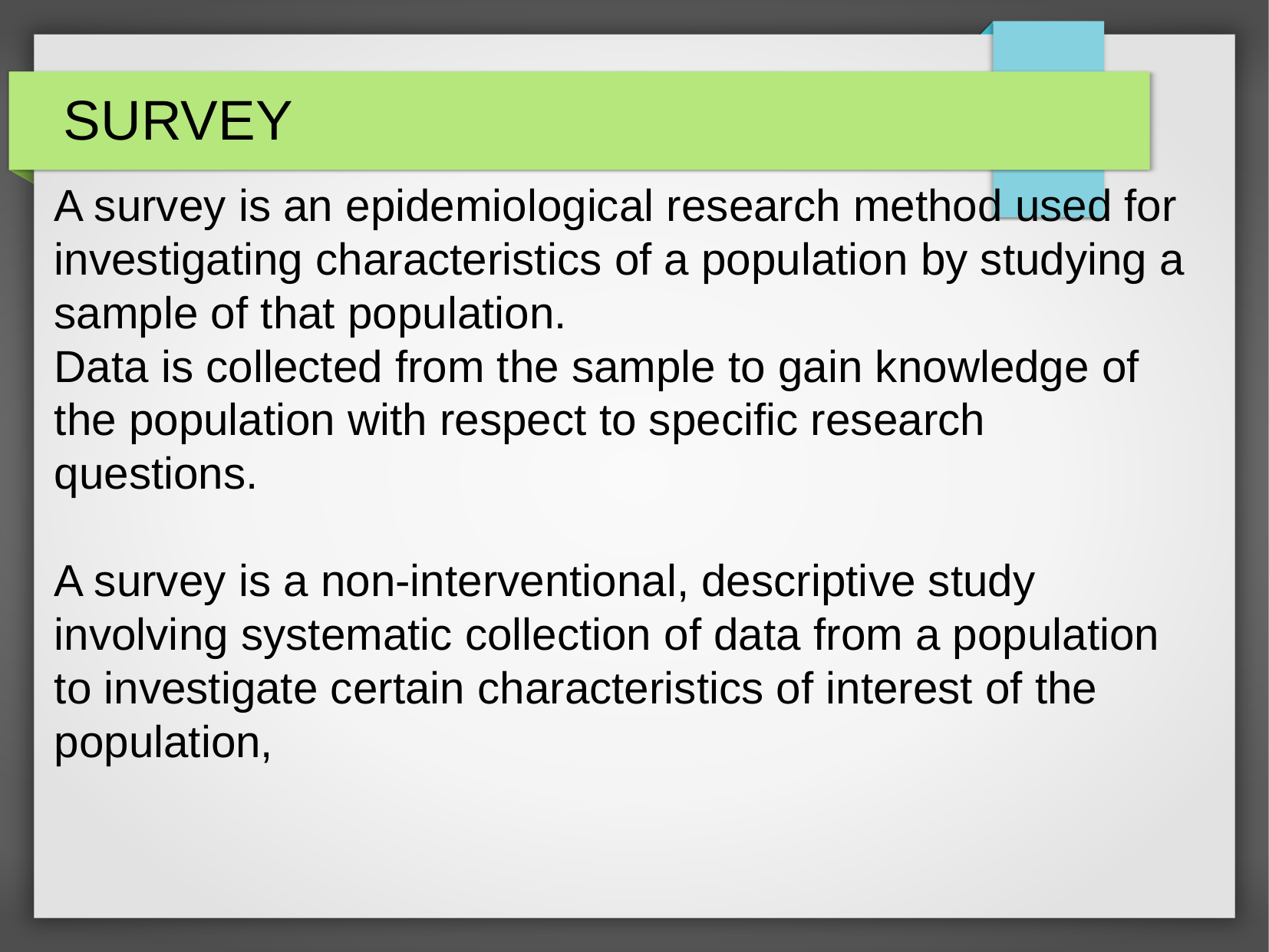

# SURVEY
A survey is an epidemiological research method used for investigating characteristics of a population by studying a sample of that population.
Data is collected from the sample to gain knowledge of the population with respect to specific research questions.

A survey is a non-interventional, descriptive study involving systematic collection of data from a population to investigate certain characteristics of interest of the population,